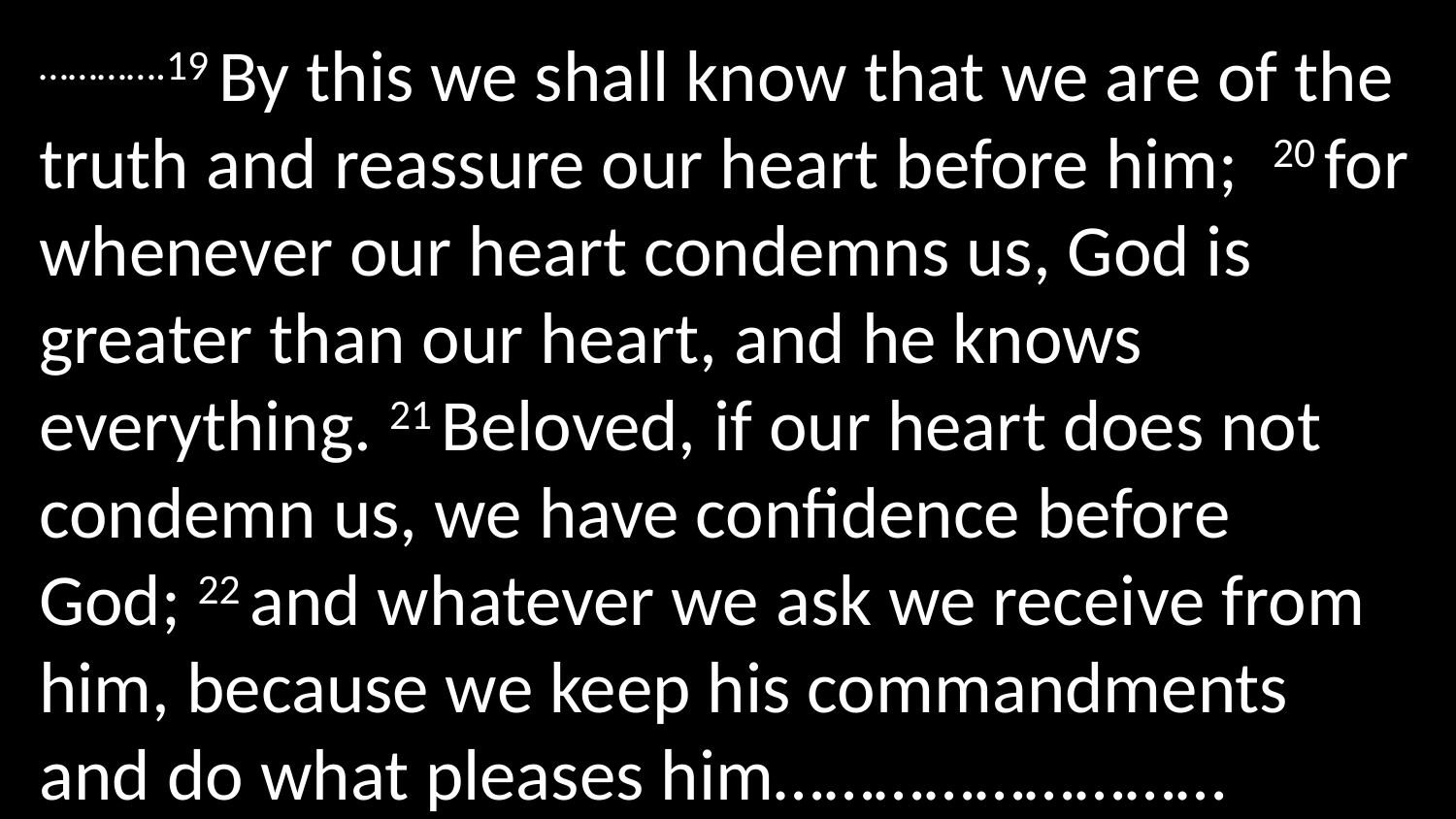

………….19 By this we shall know that we are of the truth and reassure our heart before him;  20 for whenever our heart condemns us, God is greater than our heart, and he knows everything. 21 Beloved, if our heart does not condemn us, we have confidence before God; 22 and whatever we ask we receive from him, because we keep his commandments and do what pleases him………………………